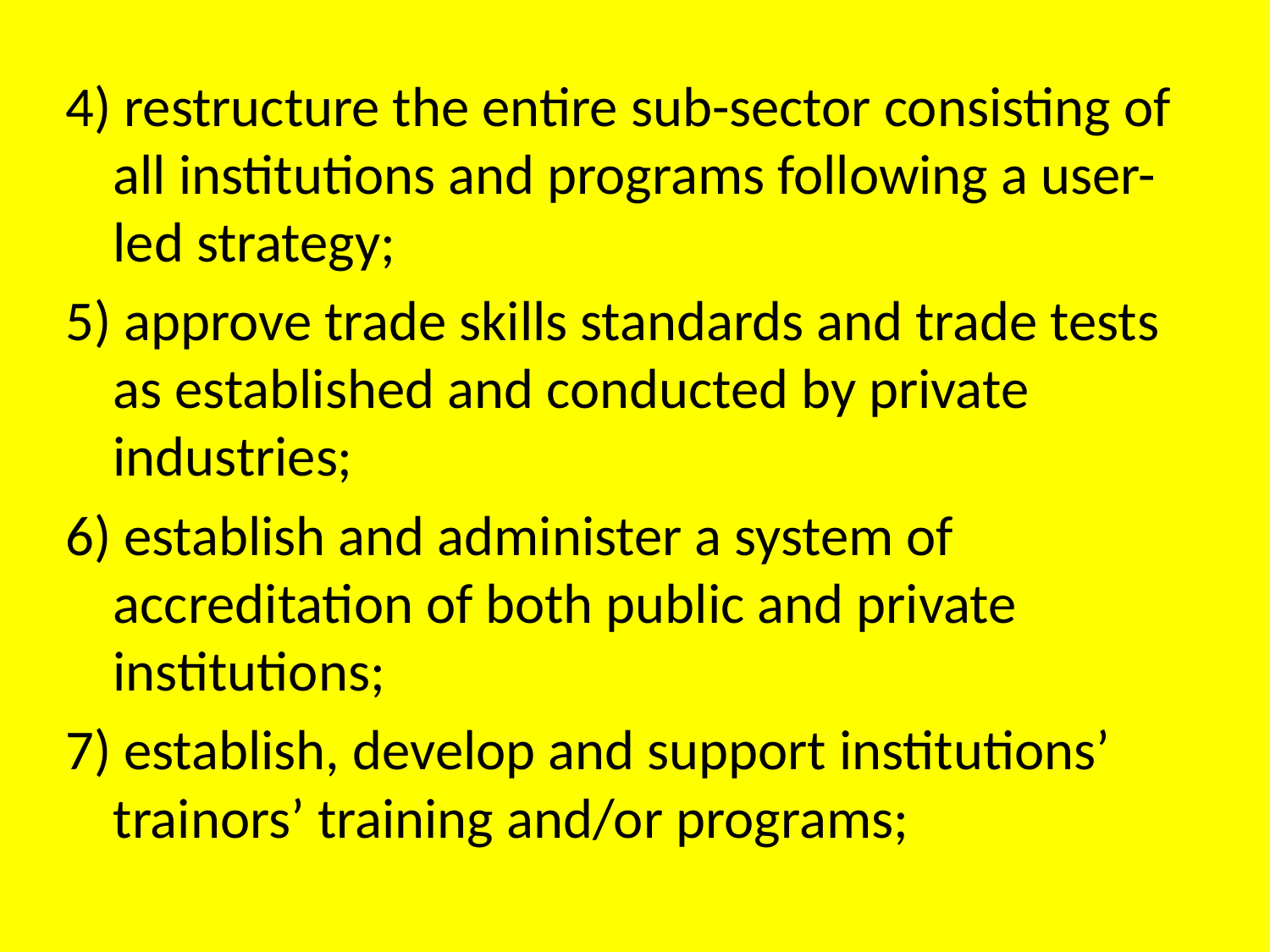

4) restructure the entire sub-sector consisting of all institutions and programs following a user-led strategy;
5) approve trade skills standards and trade tests as established and conducted by private industries;
6) establish and administer a system of accreditation of both public and private institutions;
7) establish, develop and support institutions’ trainors’ training and/or programs;